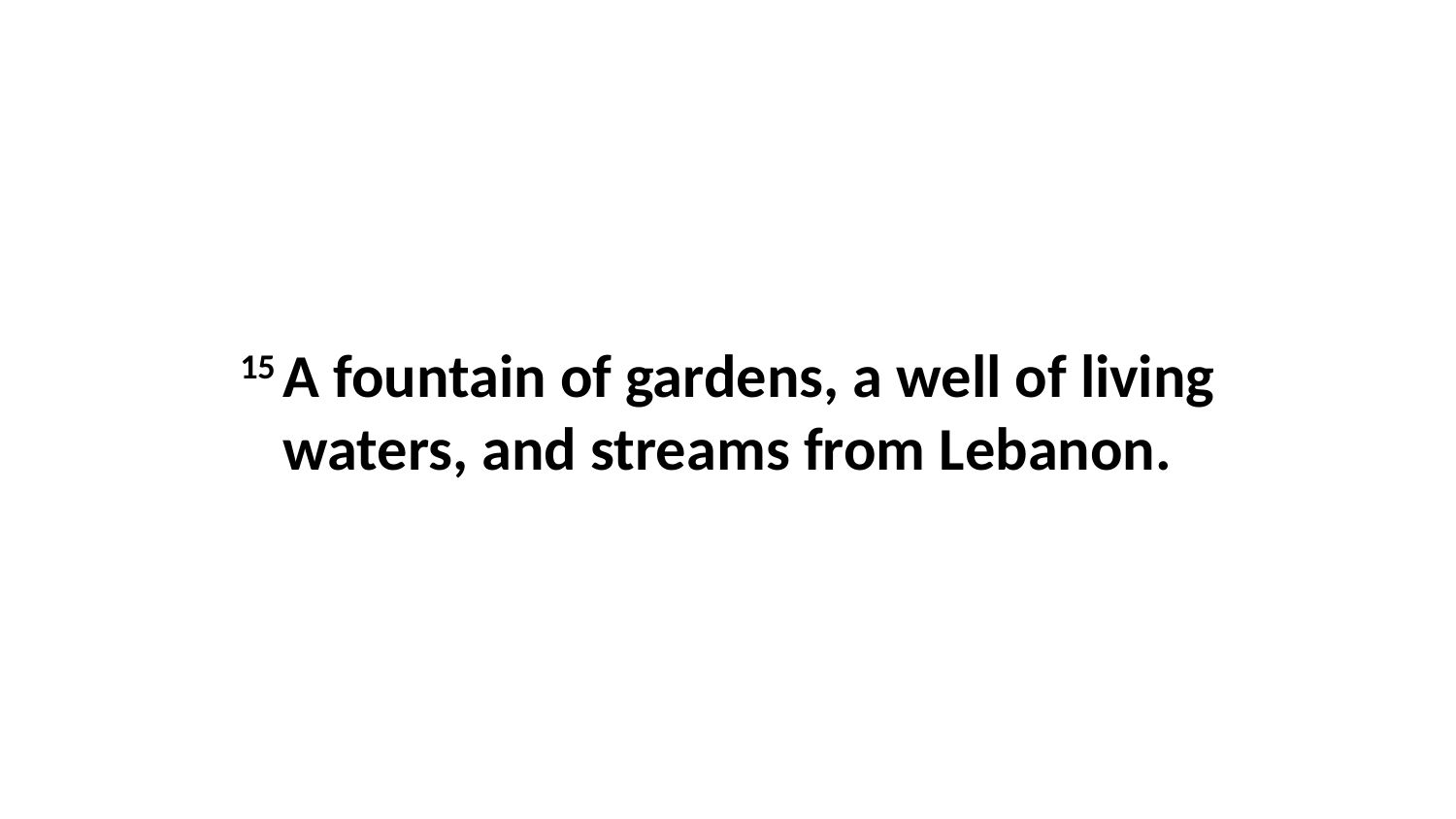

15 A fountain of gardens, a well of living waters, and streams from Lebanon.